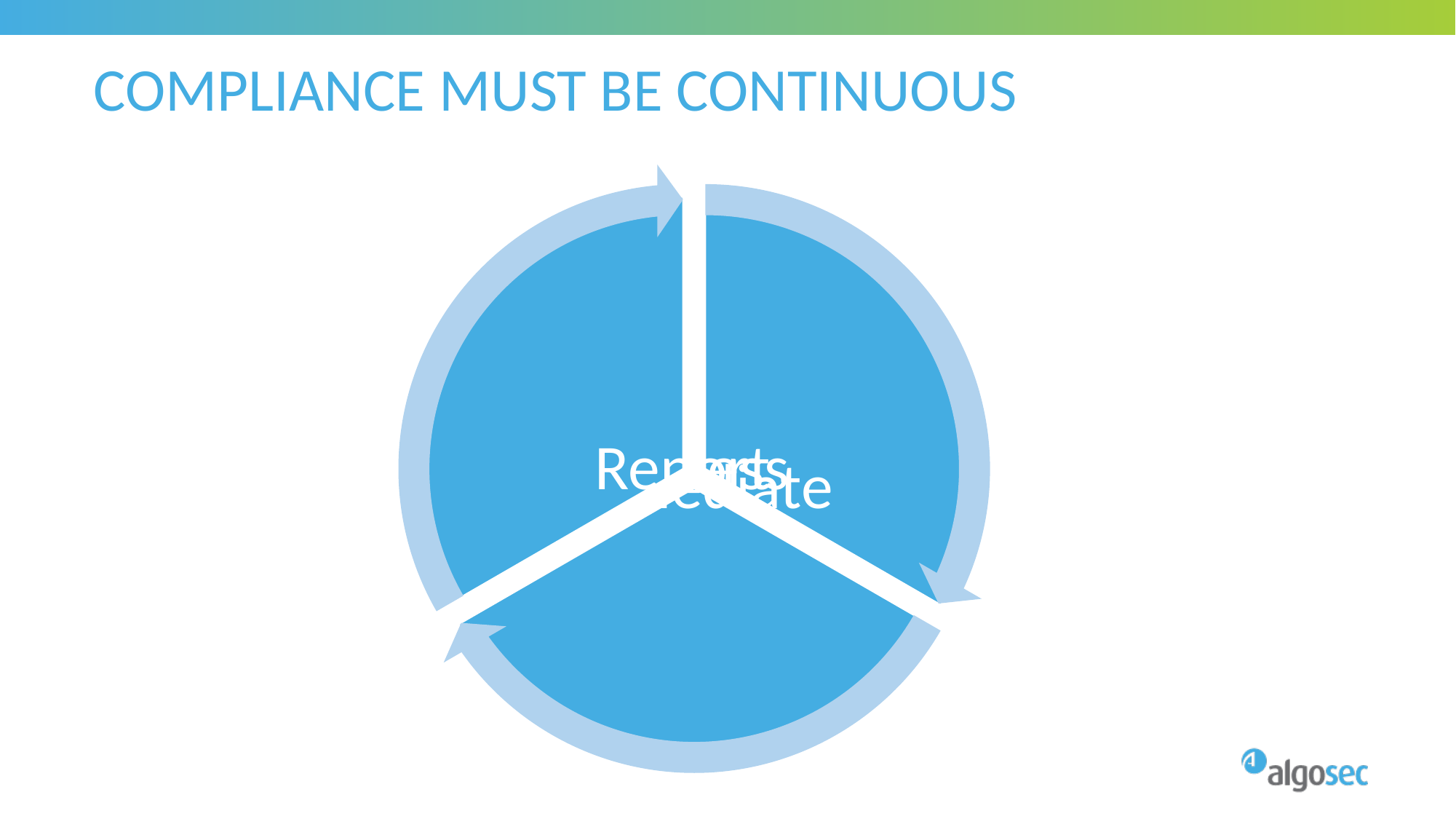

# Compliance Must be Continuous
Assess
Remediate
Report